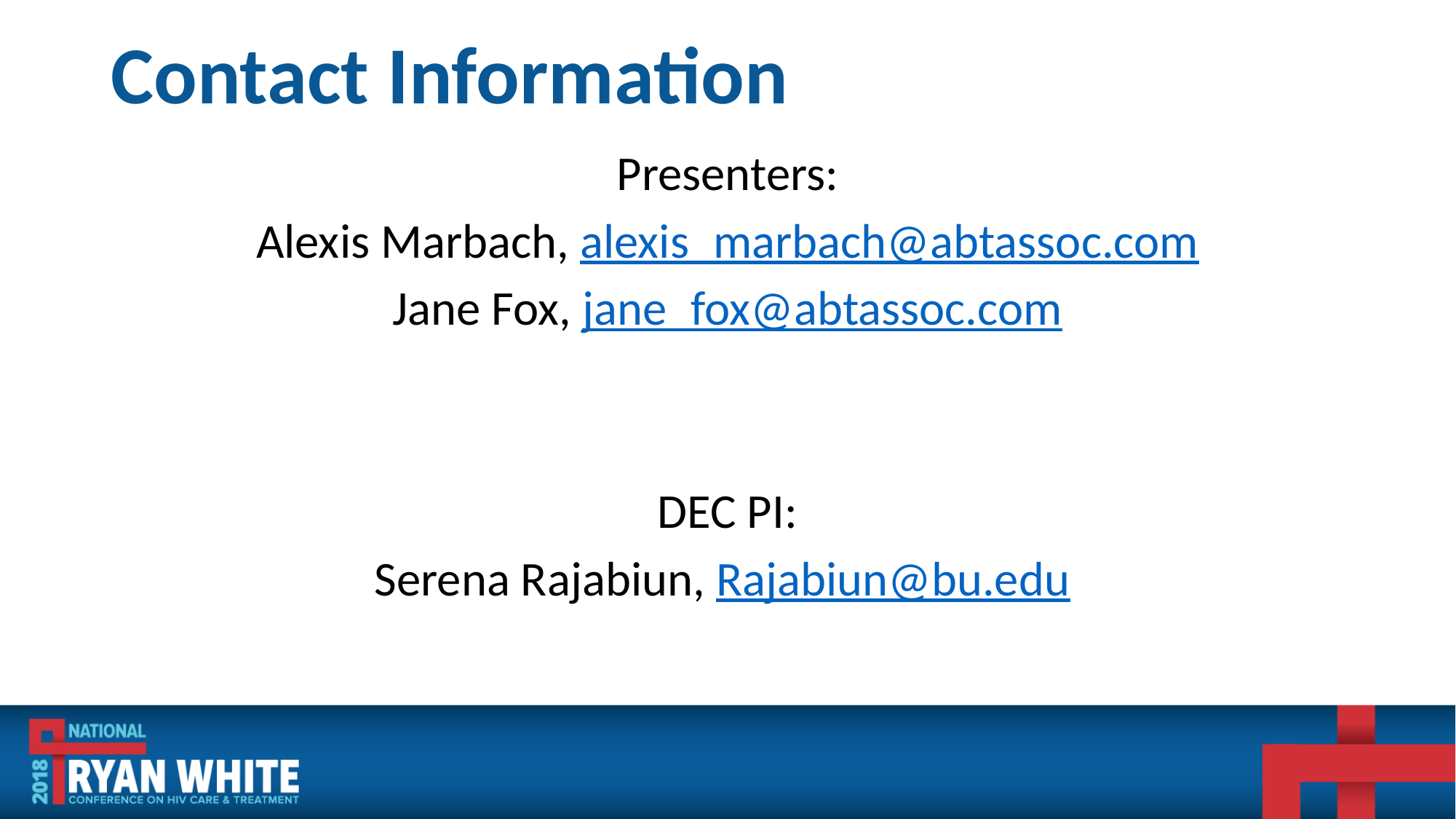

# Contact Information
Presenters:
Alexis Marbach, alexis_marbach@abtassoc.com
Jane Fox, jane_fox@abtassoc.com

DEC PI:
Serena Rajabiun, Rajabiun@bu.edu